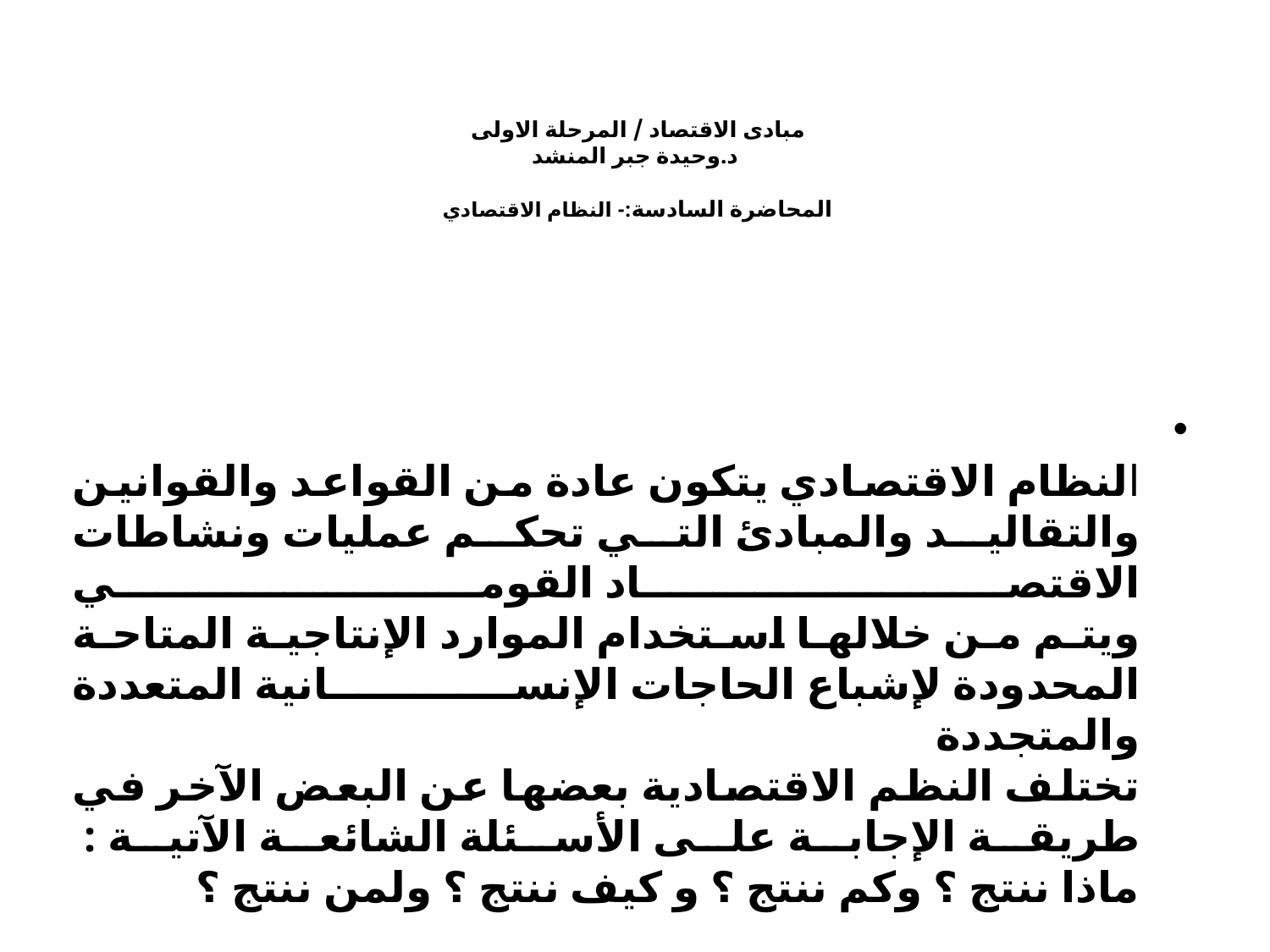

مبادى الاقتصاد / المرحلة الاولى
د.وحيدة جبر المنشد
المحاضرة السادسة:- النظام الاقتصادي
النظام الاقتصادي يتكون عادة من القواعد والقوانين والتقاليد والمبادئ التي تحكم عمليات ونشاطات الاقتصاد القومي
ويتم من خلالها استخدام الموارد الإنتاجية المتاحة المحدودة لإشباع الحاجات الإنسانية المتعددة والمتجددة
تختلف النظم الاقتصادية بعضها عن البعض الآخر في طريقة الإجابة على الأسئلة الشائعة الآتية : 
ماذا ننتج ؟ وكم ننتج ؟ و كيف ننتج ؟ ولمن ننتج ؟